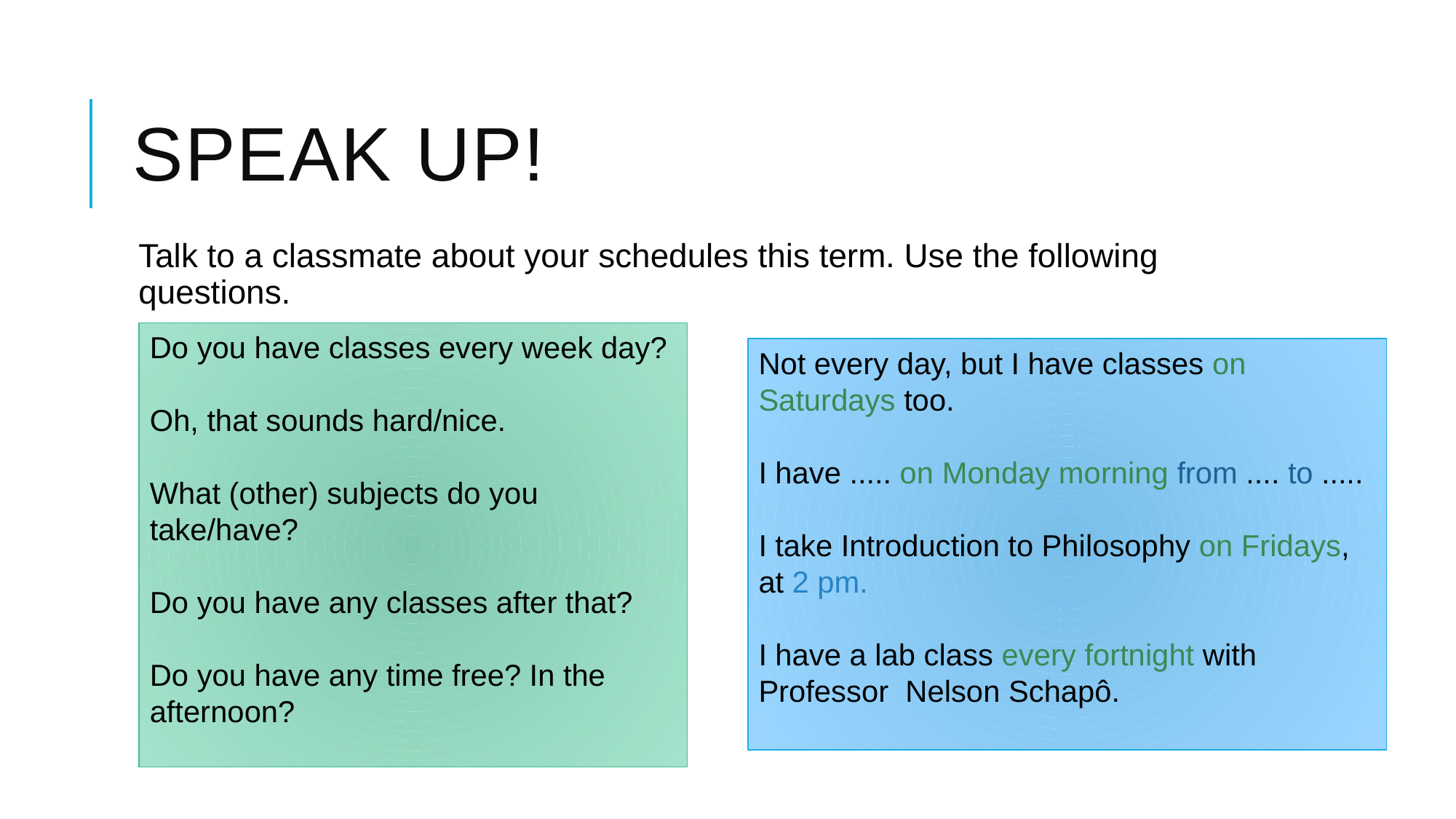

# Speak up!
Talk to a classmate about your schedules this term. Use the following questions.
Do you have classes every week day?

Oh, that sounds hard/nice.

What (other) subjects do you take/have?

Do you have any classes after that?

Do you have any time free? In the afternoon?

Not every day, but I have classes on Saturdays too.

I have ..... on Monday morning from .... to .....

I take Introduction to Philosophy on Fridays, at 2 pm.

I have a lab class every fortnight with Professor  Nelson Schapô.